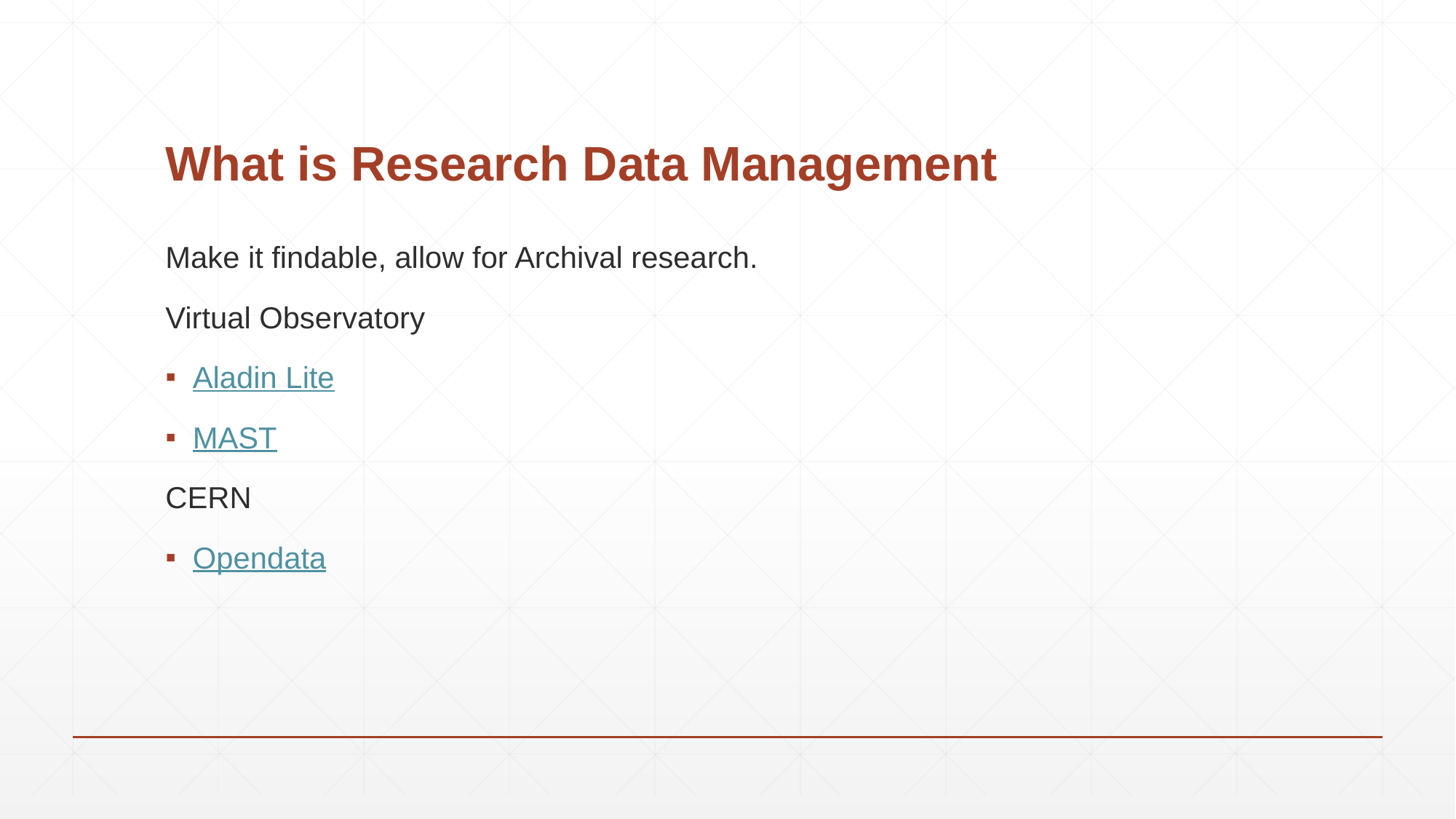

# What is Research Data Management
Make it findable, allow for Archival research.
Virtual Observatory
Aladin Lite
MAST
CERN
Opendata